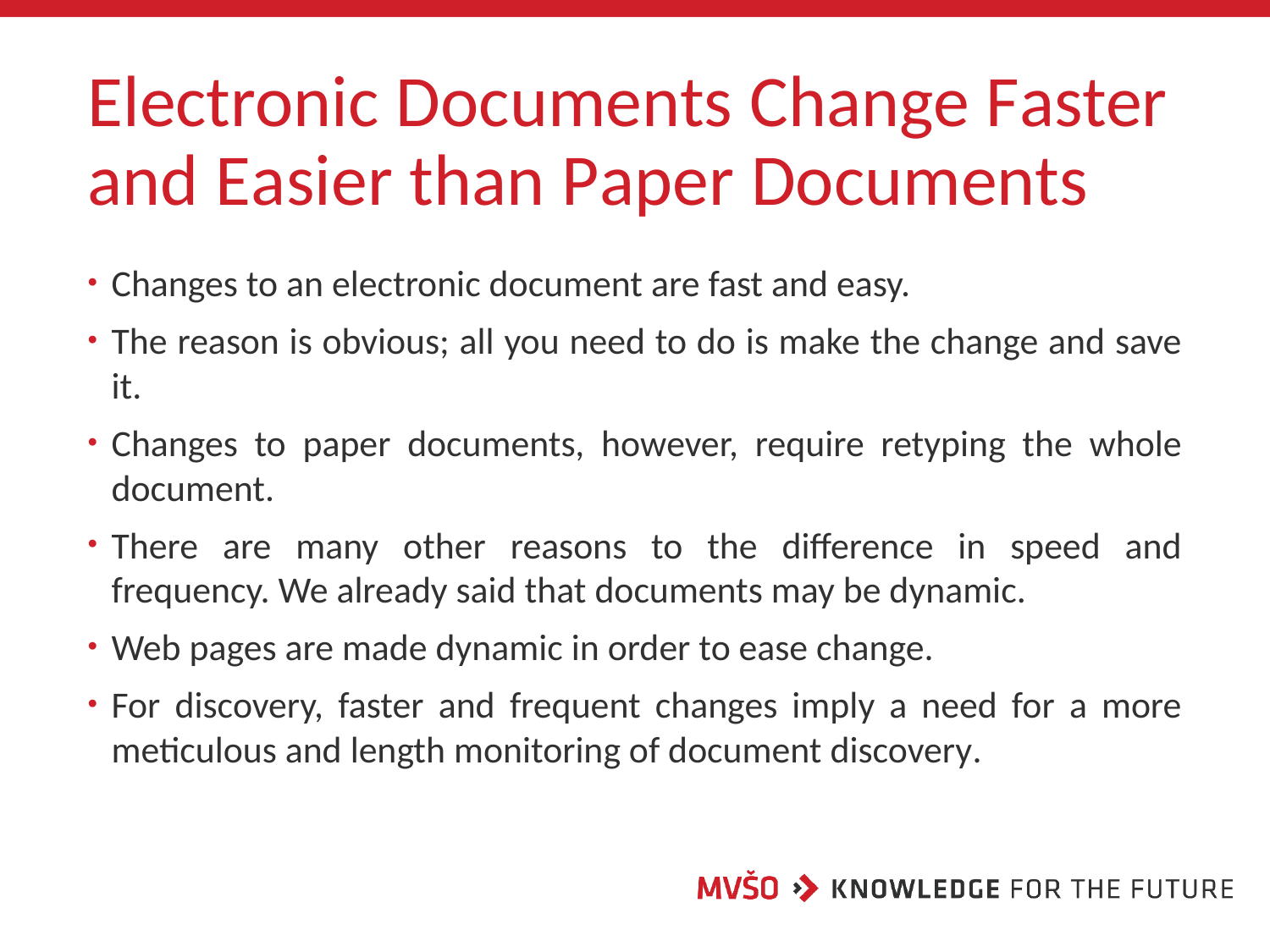

# Electronic Documents Change Faster and Easier than Paper Documents
Changes to an electronic document are fast and easy.
The reason is obvious; all you need to do is make the change and save it.
Changes to paper documents, however, require retyping the whole document.
There are many other reasons to the difference in speed and frequency. We already said that documents may be dynamic.
Web pages are made dynamic in order to ease change.
For discovery, faster and frequent changes imply a need for a more meticulous and length monitoring of document discovery.